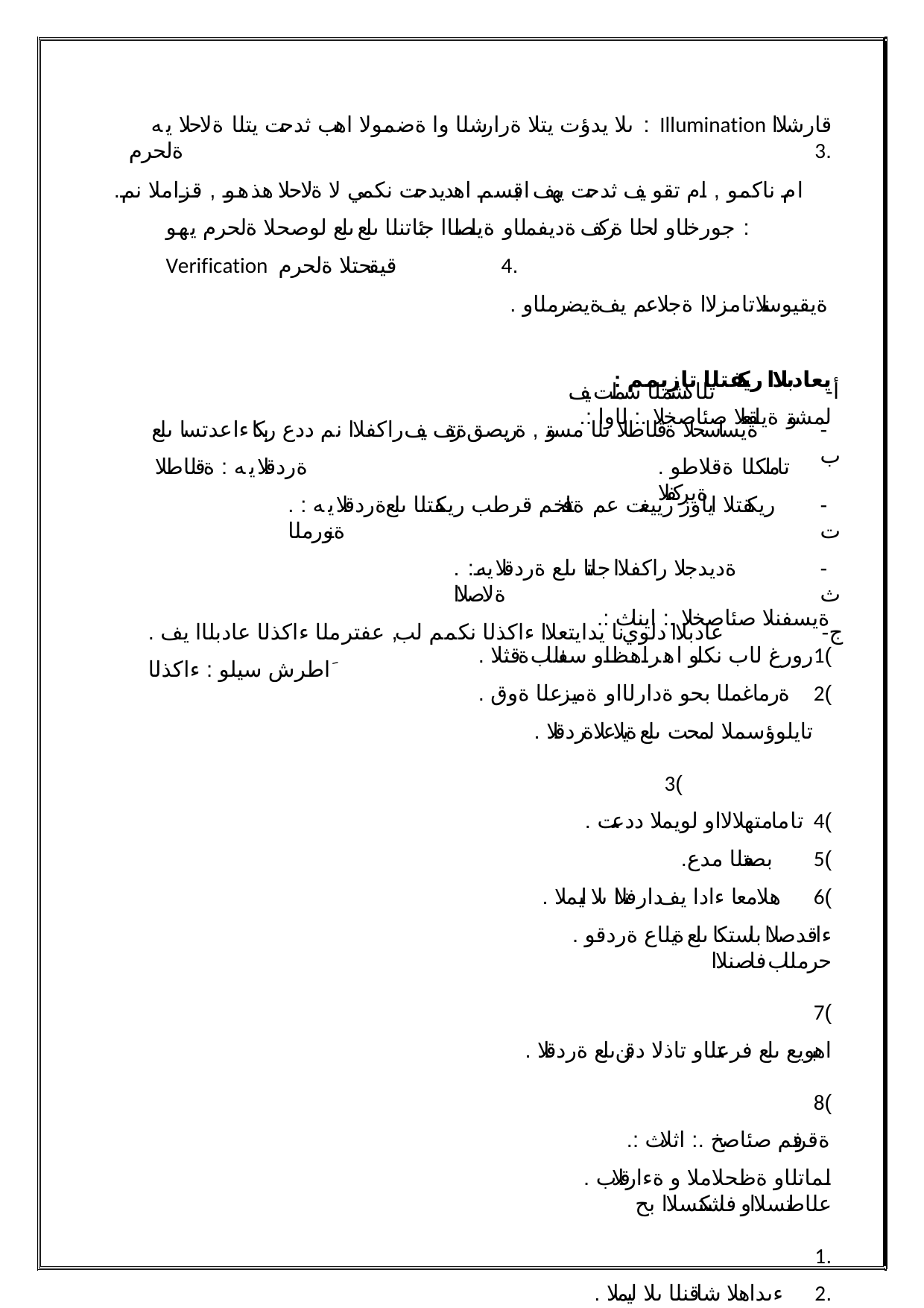

ىلا يدؤت يتلا ةرارشلا وا ةضمولا اهب ثدحت يتلا ةلاحلا يه : Illumination قارشلاا ةلحرم	.3
.ام ناكمو , ام تقو يف ثدحت يهف اقبسم اهديدحت نكمي لا ةلاحلا هذهو , قزاملا نم جورخلاو لحلا ةركف ةديفملاو ةيلصلاا جئاتنلا ىلع ىلع لوصحلا ةلحرم يهو : Verification  قيقحتلا ةلحرم	.4

. ةيقيوستلا تامزلاا ةجلاعم يف ةيضرملاو

: يعادبلاا ريكفتلا تازيمم

.: لمشتو ةيلقعلا صئاصخلا .: لاوا
.تلاكشملا سملت يف ةيساسحلا ةقلاطلا ىلا مستو , ةريصق ةرتف يف راكفلاا نم ددع ربكا ءاعدتسا ىلع ةردقلا يه : ةقلاطلا
-أ

-ب
. تاملكلا ةقلاطو ةيركفلا
. ريكقتلا اياوز رييغت عم ةفلتخم قرطب ريكفتلا ىلع ةردقلا يه : ةنورملا

. ةديدجلا راكفلاا جاتنا ىلع ةردقلا يه: ةلاصلاا

. عادبلاا دلوي نا يدايتعلاا ءاكذلا نكمم لب , عفترملا ءاكذلا عادبلاا يف َاطرش سيلو : ءاكذلا
-ت

-ث

-ج
.: ةيسفنلا صئاصخلا .: ايناث

. رورغ لاب نكلو اهراهظاو سفنلاب ةقثلا	)1

. ةرماغملا بحو ةدارلااو ةميزعلا ةوق	)2

. تايلوؤسملا لمحت ىلع ةيلاعلا ةردقلا	)3

. تامامتهلالااو لويملا ددعت	)4

.بصعتلا مدع	)5

. هلامعا ءادا يف دارفنلاا ىلا ليملا	)6

. ءاقدصلاا باستكا ىلع ةيلاع ةردقو حرملاب فاصنلاا	)7

. اهبويع ىلع فرعتلاو تاذلا دقن ىلع ةردقلا	)8

.: ةقرفتم صئاصخ .: اثلاث

. لماتلاو ةظحلاملا و ةءارقلاب علاطتسلااو فاشكتسلاا بح	.1

. ءىداهلا شاقنلا ىلا ليملا	.2

. )) ناك امم عدبا ناكملاا (( يف هناب ابلاغ نامايلاا	.3

. جاتنلاا نع هفرصت يتلا عادبلاا قئاع ىلع بلغتلا ىلع ةردقلا	.4

.ذوفنلاو ةهاجولا ىلا علطتلا مدعو نافتو صلاخاب لامعلا	.5